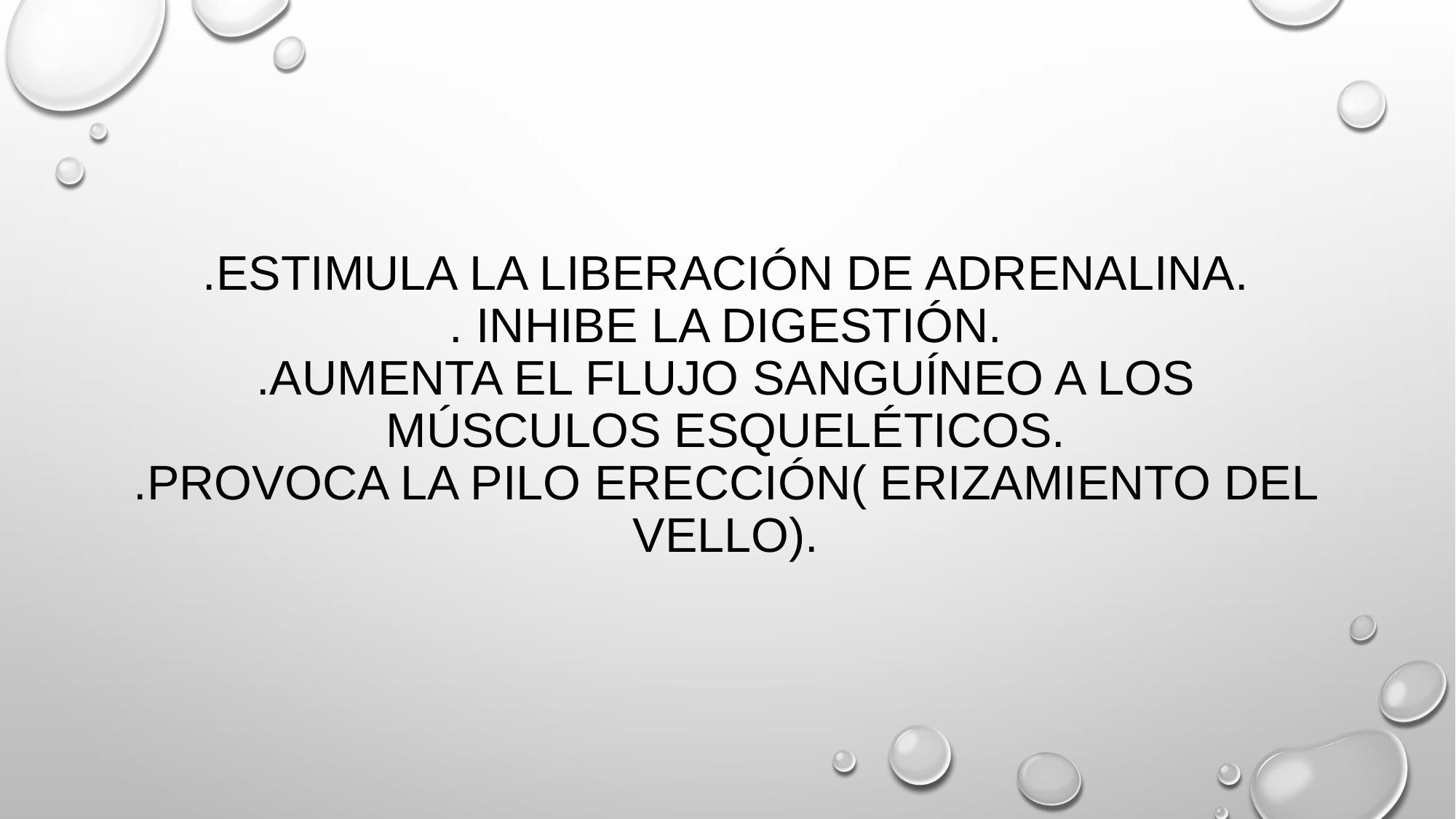

# .estimula la liberación de adrenalina. . Inhibe la digestión. .aumenta el flujo sanguíneo a los músculos esqueléticos. .provoca la pilo erección( erizamiento del vello).